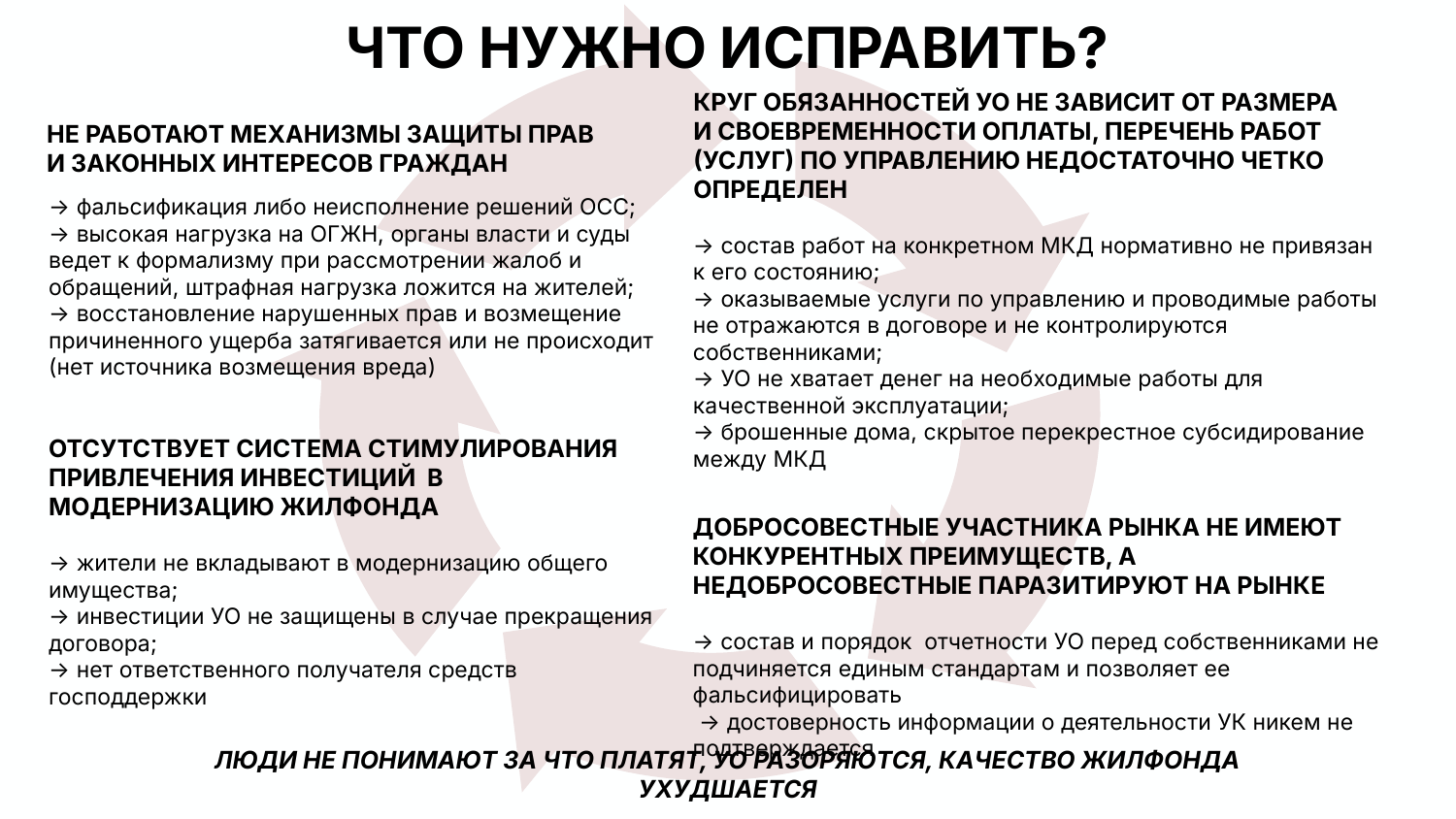

ЧТО НУЖНО ИСПРАВИТЬ?

НЕ РАБОТАЮТ МЕХАНИЗМЫ ЗАЩИТЫ ПРАВ
И ЗАКОННЫХ ИНТЕРЕСОВ ГРАЖДАН
КРУГ ОБЯЗАННОСТЕЙ УО НЕ ЗАВИСИТ ОТ РАЗМЕРА
И СВОЕВРЕМЕННОСТИ ОПЛАТЫ, ПЕРЕЧЕНЬ РАБОТ (УСЛУГ) ПО УПРАВЛЕНИЮ НЕДОСТАТОЧНО ЧЕТКО ОПРЕДЕЛЕН
→ фальсификация либо неисполнение решений ОСС;
→ высокая нагрузка на ОГЖН, органы власти и суды ведет к формализму при рассмотрении жалоб и обращений, штрафная нагрузка ложится на жителей;
→ восстановление нарушенных прав и возмещение причиненного ущерба затягивается или не происходит (нет источника возмещения вреда)

ОТСУТСТВУЕТ СИСТЕМА СТИМУЛИРОВАНИЯ ПРИВЛЕЧЕНИЯ ИНВЕСТИЦИЙ  В МОДЕРНИЗАЦИЮ ЖИЛФОНДА

→ жители не вкладывают в модернизацию общего имущества;
→ инвестиции УО не защищены в случае прекращения договора;
→ нет ответственного получателя средств господдержки

→ состав работ на конкретном МКД нормативно не привязан
к его состоянию;
→ оказываемые услуги по управлению и проводимые работы не отражаются в договоре и не контролируются собственниками;
→ УО не хватает денег на необходимые работы для качественной эксплуатации;
→ брошенные дома, скрытое перекрестное субсидирование между МКД

ДОБРОСОВЕСТНЫЕ УЧАСТНИКА РЫНКА НЕ ИМЕЮТ КОНКУРЕНТНЫХ ПРЕИМУЩЕСТВ, А НЕДОБРОСОВЕСТНЫЕ ПАРАЗИТИРУЮТ НА РЫНКЕ

→ состав и порядок  отчетности УО перед собственниками не подчиняется единым стандартам и позволяет ее фальсифицировать
 → достоверность информации о деятельности УК никем не подтверждается

ЛЮДИ НЕ ПОНИМАЮТ ЗА ЧТО ПЛАТЯТ, УО РАЗОРЯЮТСЯ, КАЧЕСТВО ЖИЛФОНДА УХУДШАЕТСЯ